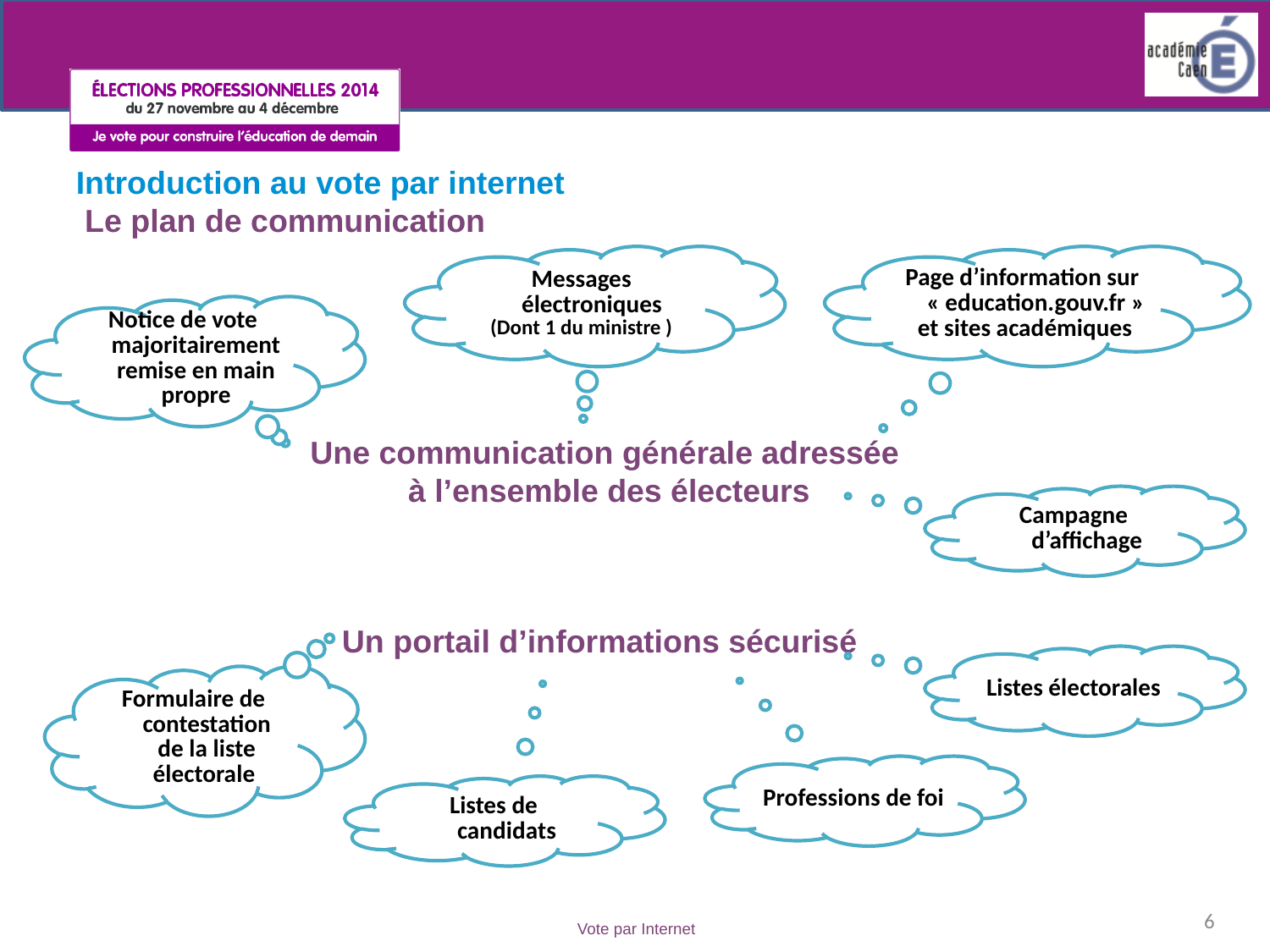

Introduction au vote par internet
 Le plan de communication
Messages électroniques
(Dont 1 du ministre )
Page d’information sur « education.gouv.fr »
 et sites académiques
Notice de vote majoritairement remise en main propre
Une communication générale adressée
 à l’ensemble des électeurs
Campagne d’affichage
Un portail d’informations sécurisé
Listes électorales
Formulaire de contestation de la liste électorale
Professions de foi
Listes de candidats